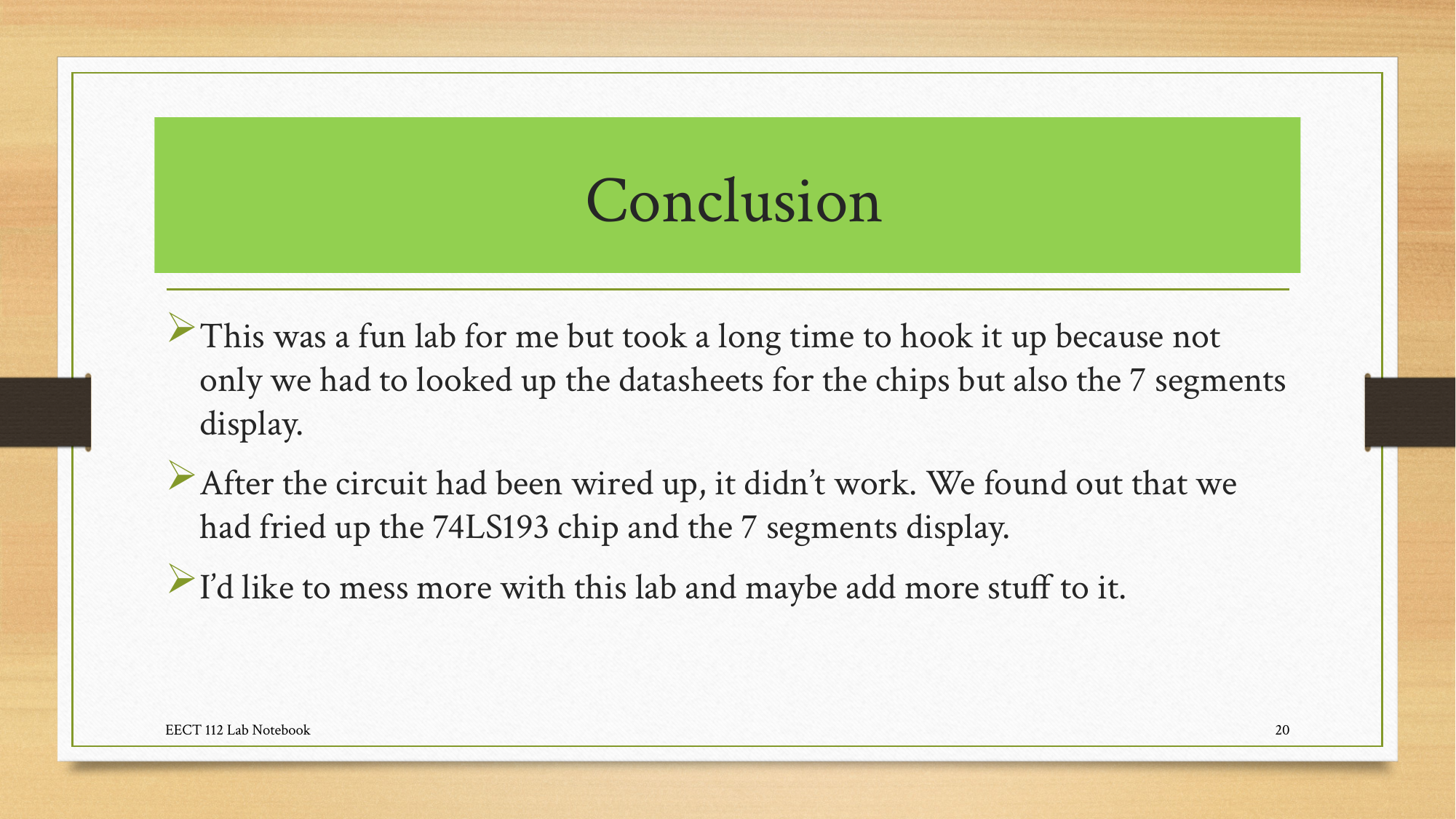

# Conclusion
This was a fun lab for me but took a long time to hook it up because not only we had to looked up the datasheets for the chips but also the 7 segments display.
After the circuit had been wired up, it didn’t work. We found out that we had fried up the 74LS193 chip and the 7 segments display.
I’d like to mess more with this lab and maybe add more stuff to it.
EECT 112 Lab Notebook
20